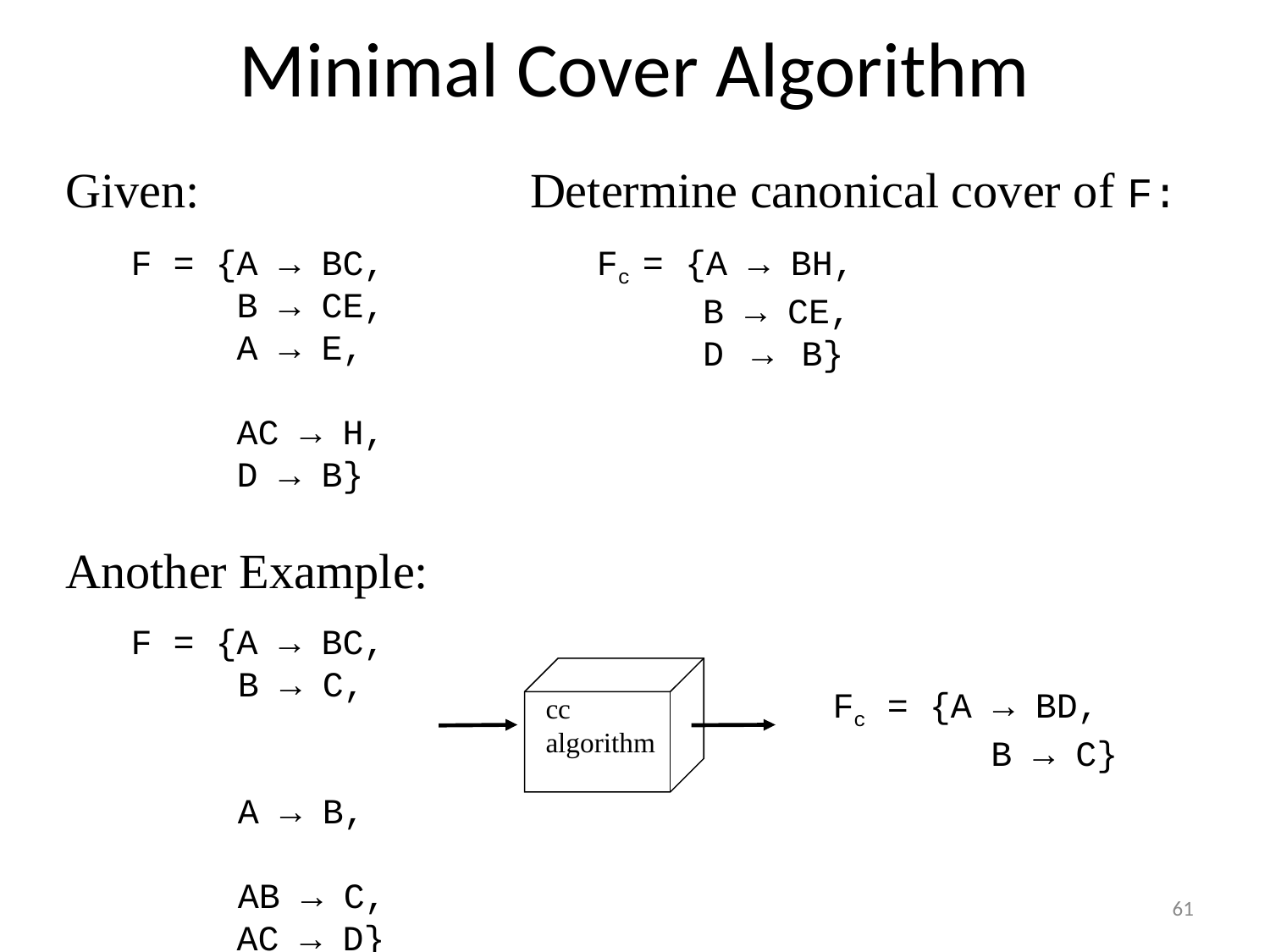

# Minimal Cover Algorithm
Given:
Determine canonical cover of F:
F = {A → BC,
     B → CE,
     A → E,
     AC → H,
     D → B}
Fc = {A → BH,
     B → CE,
     D → B}
Another Example:
F = {A → BC,
	  B → C,
	  A → B,
	  AB → C,
     AC → D}

Fc = {A → BD,
		B → C}
cc algorithm

61